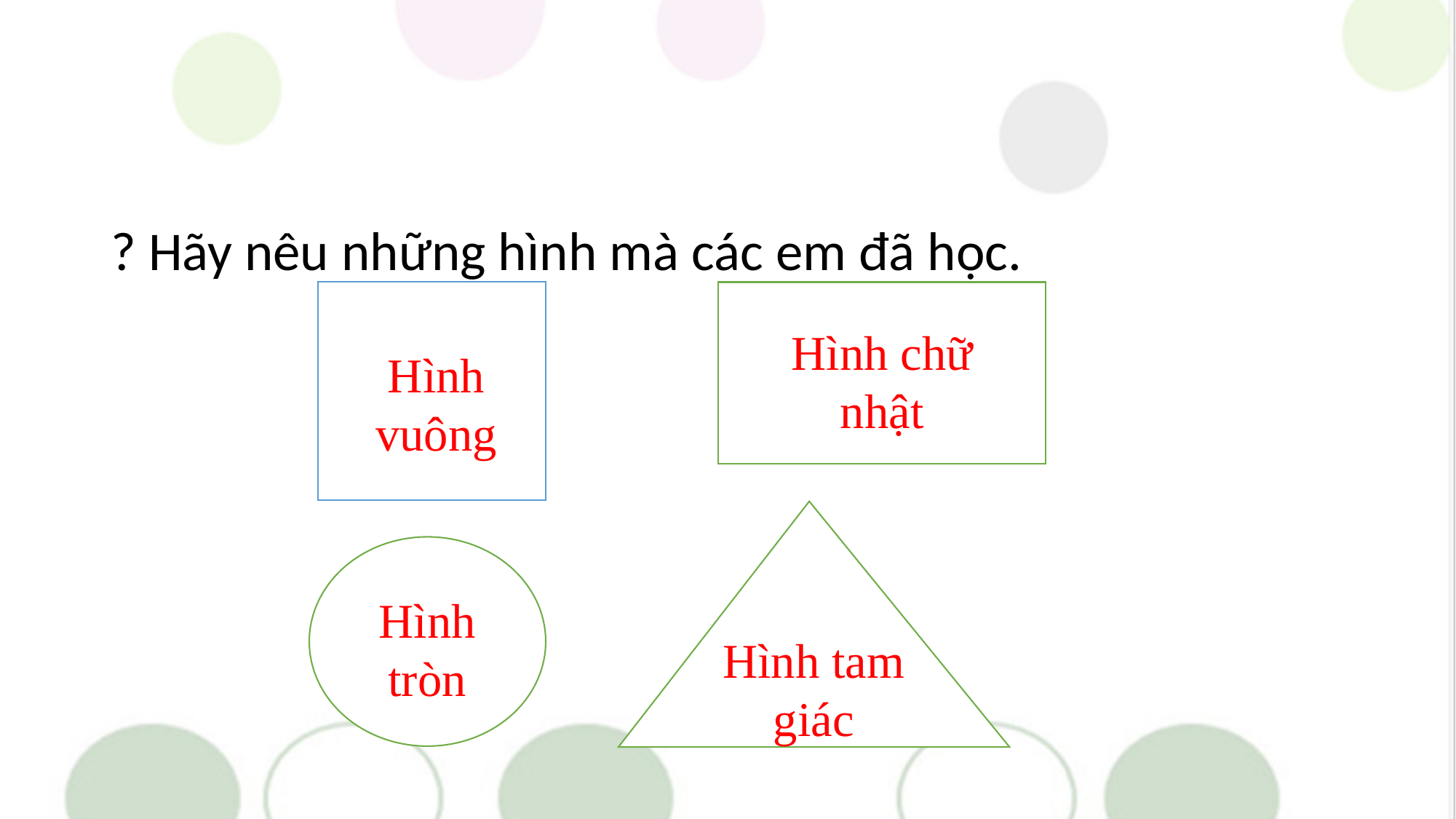

? Hãy nêu những hình mà các em đã học.

Hình chữ nhật
Hình vuông

Hình tròn
Hình tam giác